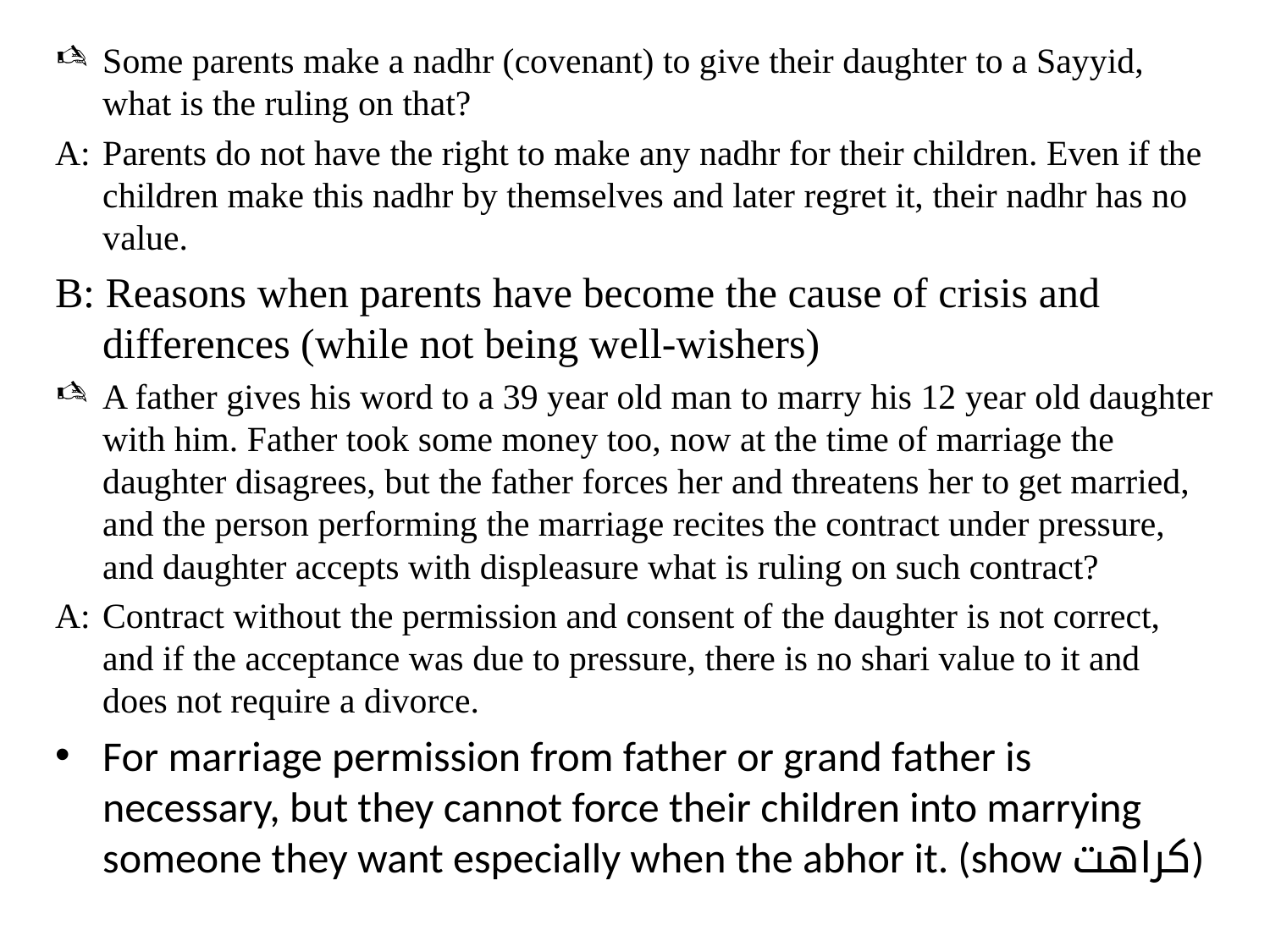

Some parents make a nadhr (covenant) to give their daughter to a Sayyid, what is the ruling on that?
A:	Parents do not have the right to make any nadhr for their children. Even if the children make this nadhr by themselves and later regret it, their nadhr has no value.
B: Reasons when parents have become the cause of crisis and differences (while not being well-wishers)
A father gives his word to a 39 year old man to marry his 12 year old daughter with him. Father took some money too, now at the time of marriage the daughter disagrees, but the father forces her and threatens her to get married, and the person performing the marriage recites the contract under pressure,  and daughter accepts with displeasure what is ruling on such contract?
A:	Contract without the permission and consent of the daughter is not correct, and if the acceptance was due to pressure, there is no shari value to it and does not require a divorce.
For marriage permission from father or grand father is necessary, but they cannot force their children into marrying someone they want especially when the abhor it. (show کراھت)